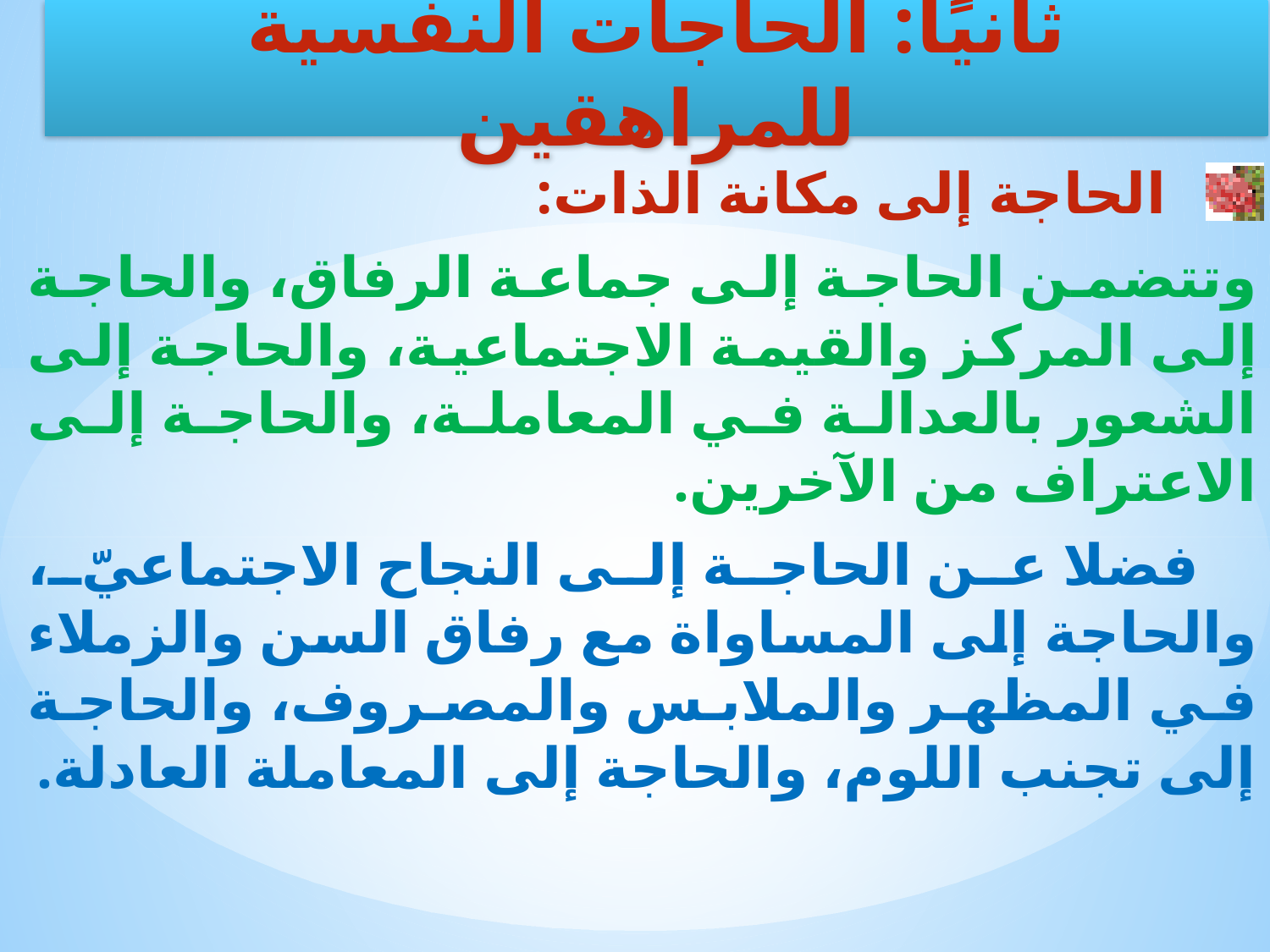

الحاجة إلى مكانة الذات:
وتتضمن الحاجة إلى جماعة الرفاق، والحاجة إلى المركز والقيمة الاجتماعية، والحاجة إلى الشعور بالعدالة في المعاملة، والحاجة إلى الاعتراف من الآخرين.
    فضلا عن الحاجة إلى النجاح الاجتماعيّ، والحاجة إلى المساواة مع رفاق السن والزملاء في المظهر والملابس والمصروف، والحاجة إلى تجنب اللوم، والحاجة إلى المعاملة العادلة.

ثانيًا: الحاجات النفسية للمراهقين